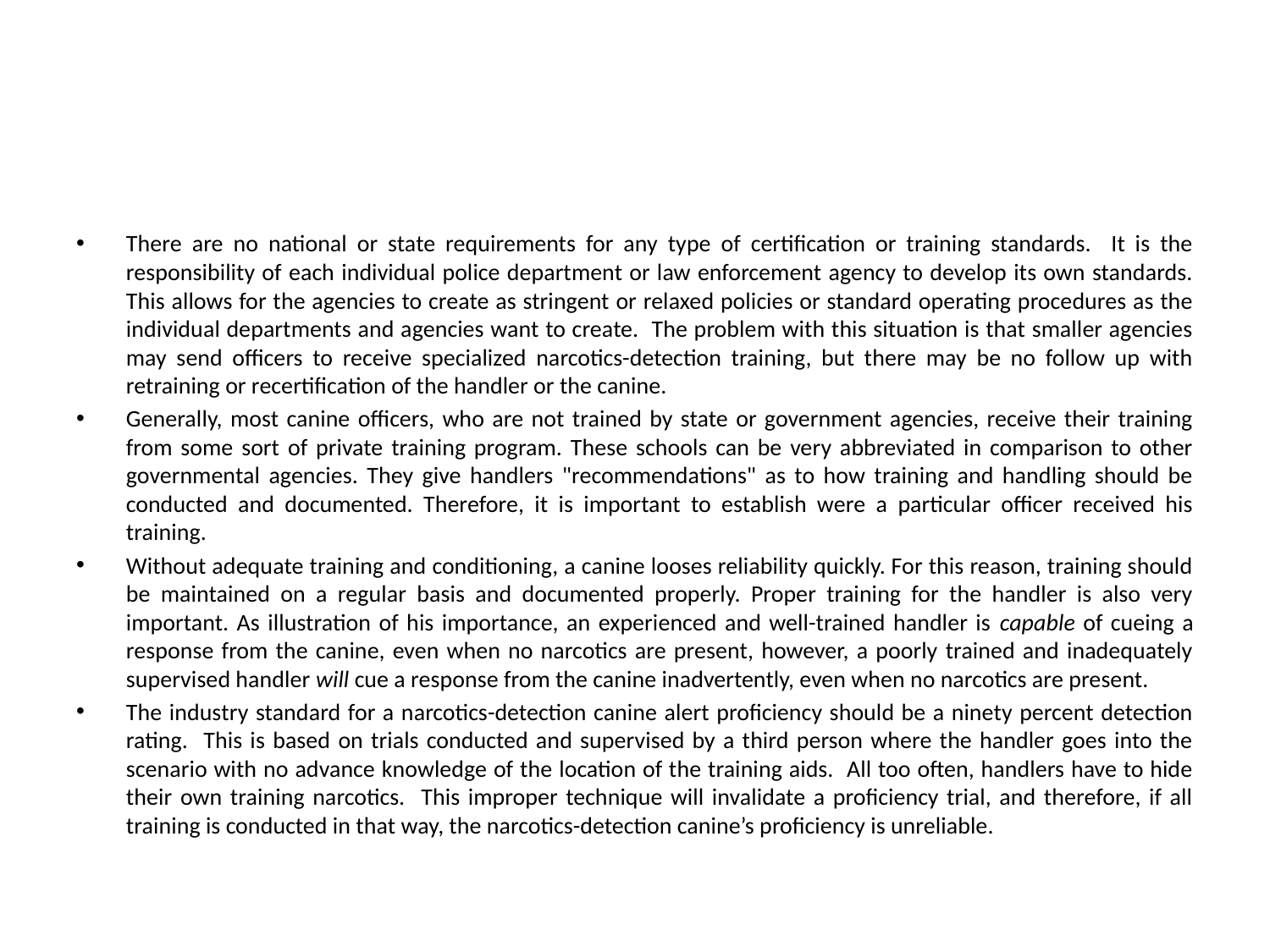

#
There are no national or state requirements for any type of certification or training standards.  It is the responsibility of each individual police department or law enforcement agency to develop its own standards. This allows for the agencies to create as stringent or relaxed policies or standard operating procedures as the individual departments and agencies want to create.  The problem with this situation is that smaller agencies may send officers to receive specialized narcotics-detection training, but there may be no follow up with retraining or recertification of the handler or the canine.
Generally, most canine officers, who are not trained by state or government agencies, receive their training from some sort of private training program. These schools can be very abbreviated in comparison to other governmental agencies. They give handlers "recommendations" as to how training and handling should be conducted and documented. Therefore, it is important to establish were a particular officer received his training.
Without adequate training and conditioning, a canine looses reliability quickly. For this reason, training should be maintained on a regular basis and documented properly. Proper training for the handler is also very important. As illustration of his importance, an experienced and well-trained handler is capable of cueing a response from the canine, even when no narcotics are present, however, a poorly trained and inadequately supervised handler will cue a response from the canine inadvertently, even when no narcotics are present.
The industry standard for a narcotics-detection canine alert proficiency should be a ninety percent detection rating.  This is based on trials conducted and supervised by a third person where the handler goes into the scenario with no advance knowledge of the location of the training aids.  All too often, handlers have to hide their own training narcotics.  This improper technique will invalidate a proficiency trial, and therefore, if all training is conducted in that way, the narcotics-detection canine’s proficiency is unreliable.